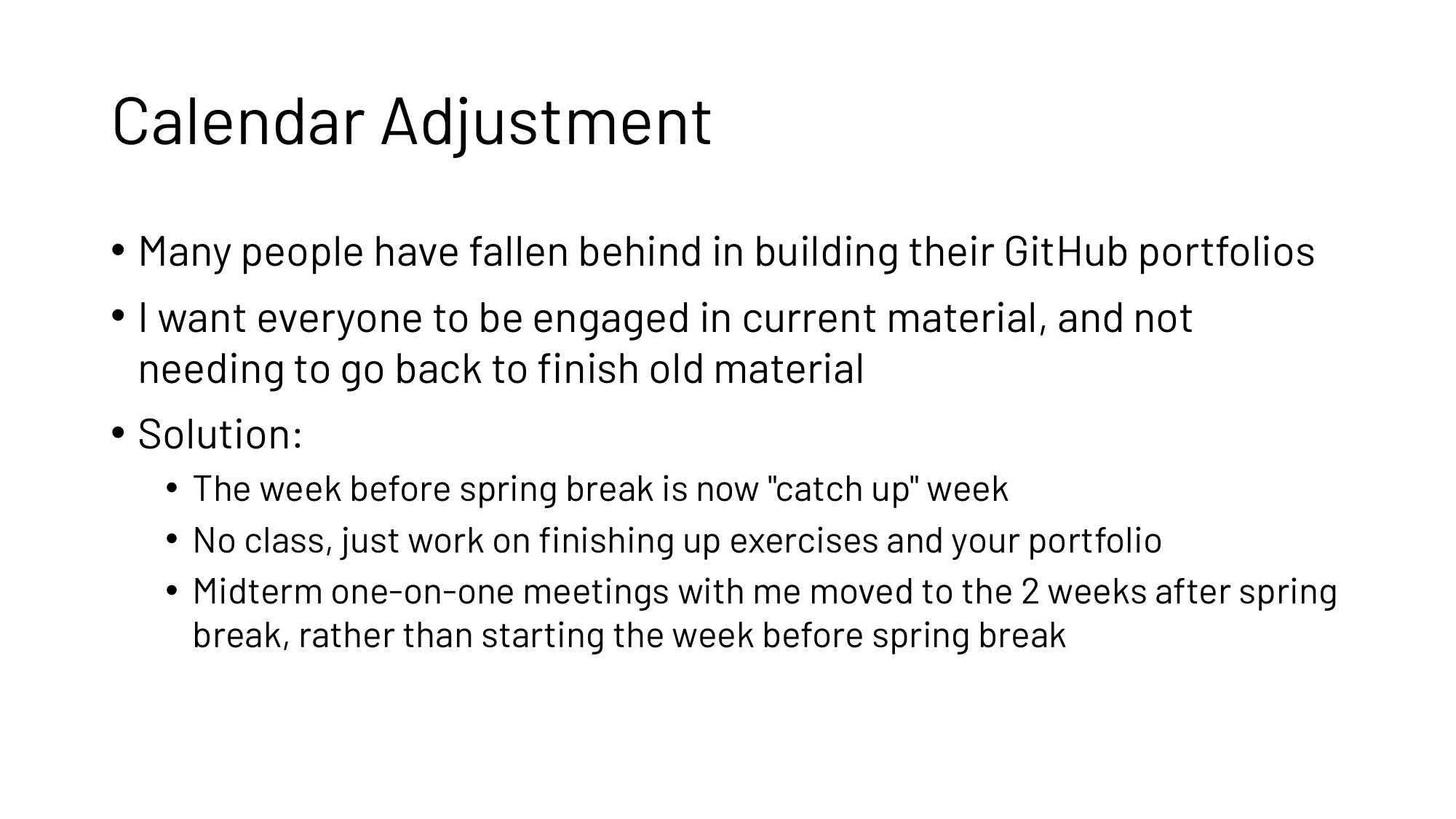

# Calendar Adjustment
Many people have fallen behind in building their GitHub portfolios
I want everyone to be engaged in current material, and not needing to go back to finish old material
Solution:
The week before spring break is now "catch up" week
No class, just work on finishing up exercises and your portfolio
Midterm one-on-one meetings with me moved to the 2 weeks after spring break, rather than starting the week before spring break